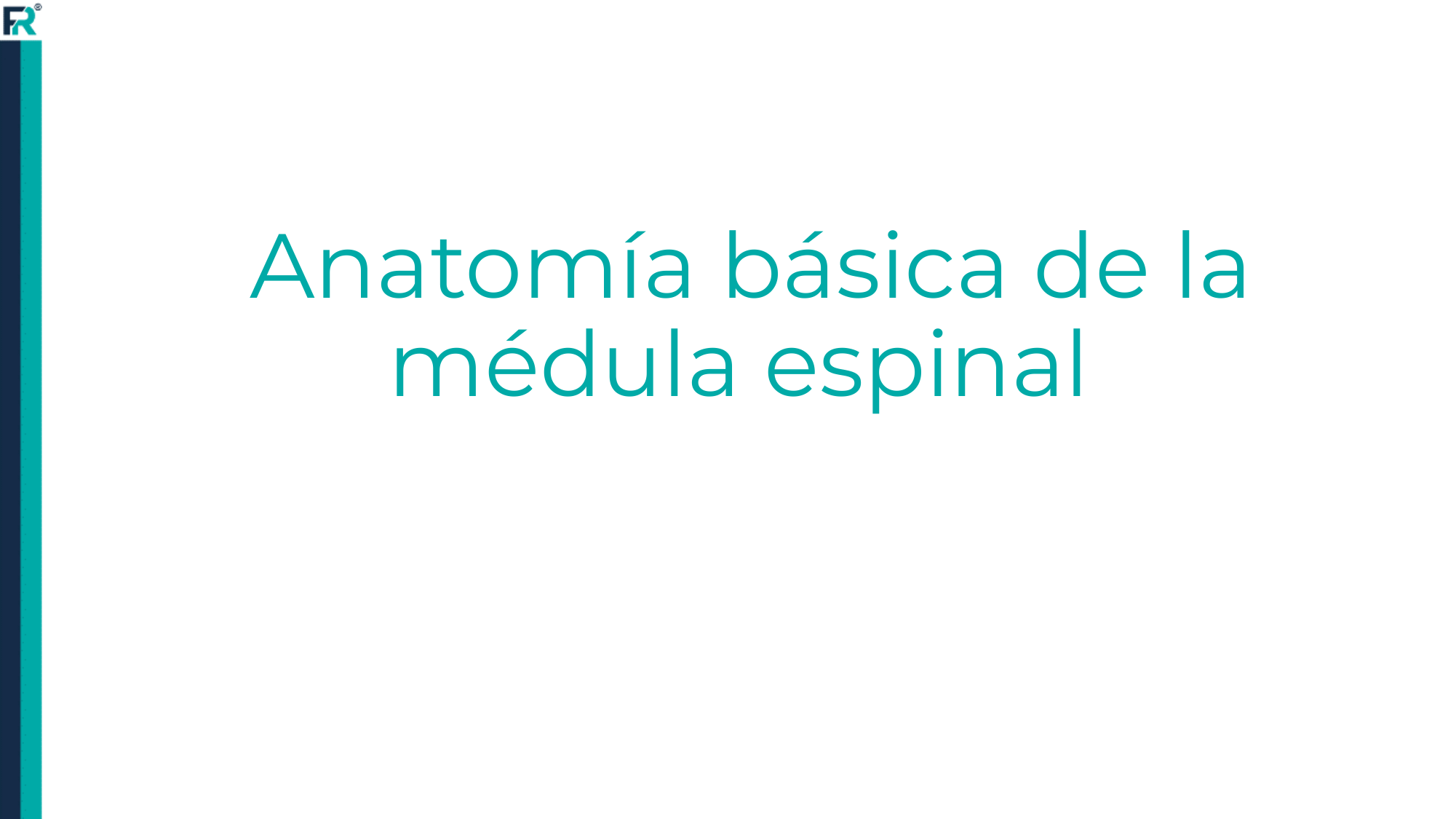

# Anatomía básica de la médula espinal